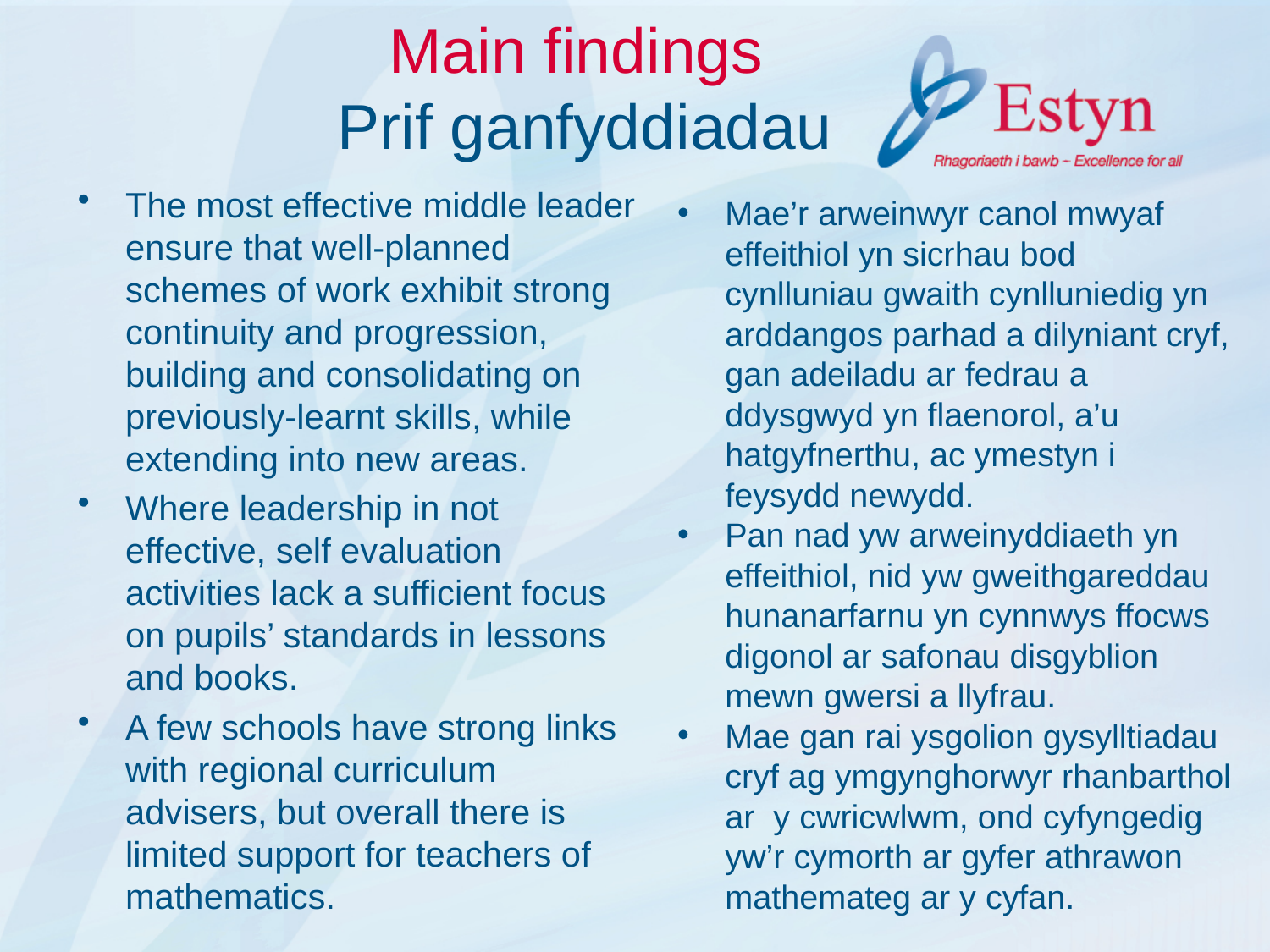

# Main findings Prif ganfyddiadau
The most effective middle leader ensure that well-planned schemes of work exhibit strong continuity and progression, building and consolidating on previously-learnt skills, while extending into new areas.
Where leadership in not effective, self evaluation activities lack a sufficient focus on pupils’ standards in lessons and books.
A few schools have strong links with regional curriculum advisers, but overall there is limited support for teachers of mathematics.
Mae’r arweinwyr canol mwyaf effeithiol yn sicrhau bod cynlluniau gwaith cynlluniedig yn arddangos parhad a dilyniant cryf, gan adeiladu ar fedrau a ddysgwyd yn flaenorol, a’u hatgyfnerthu, ac ymestyn i feysydd newydd.
Pan nad yw arweinyddiaeth yn effeithiol, nid yw gweithgareddau hunanarfarnu yn cynnwys ffocws digonol ar safonau disgyblion mewn gwersi a llyfrau.
Mae gan rai ysgolion gysylltiadau  cryf ag ymgynghorwyr rhanbarthol ar  y cwricwlwm, ond cyfyngedig yw’r cymorth ar gyfer athrawon mathemateg ar y cyfan.